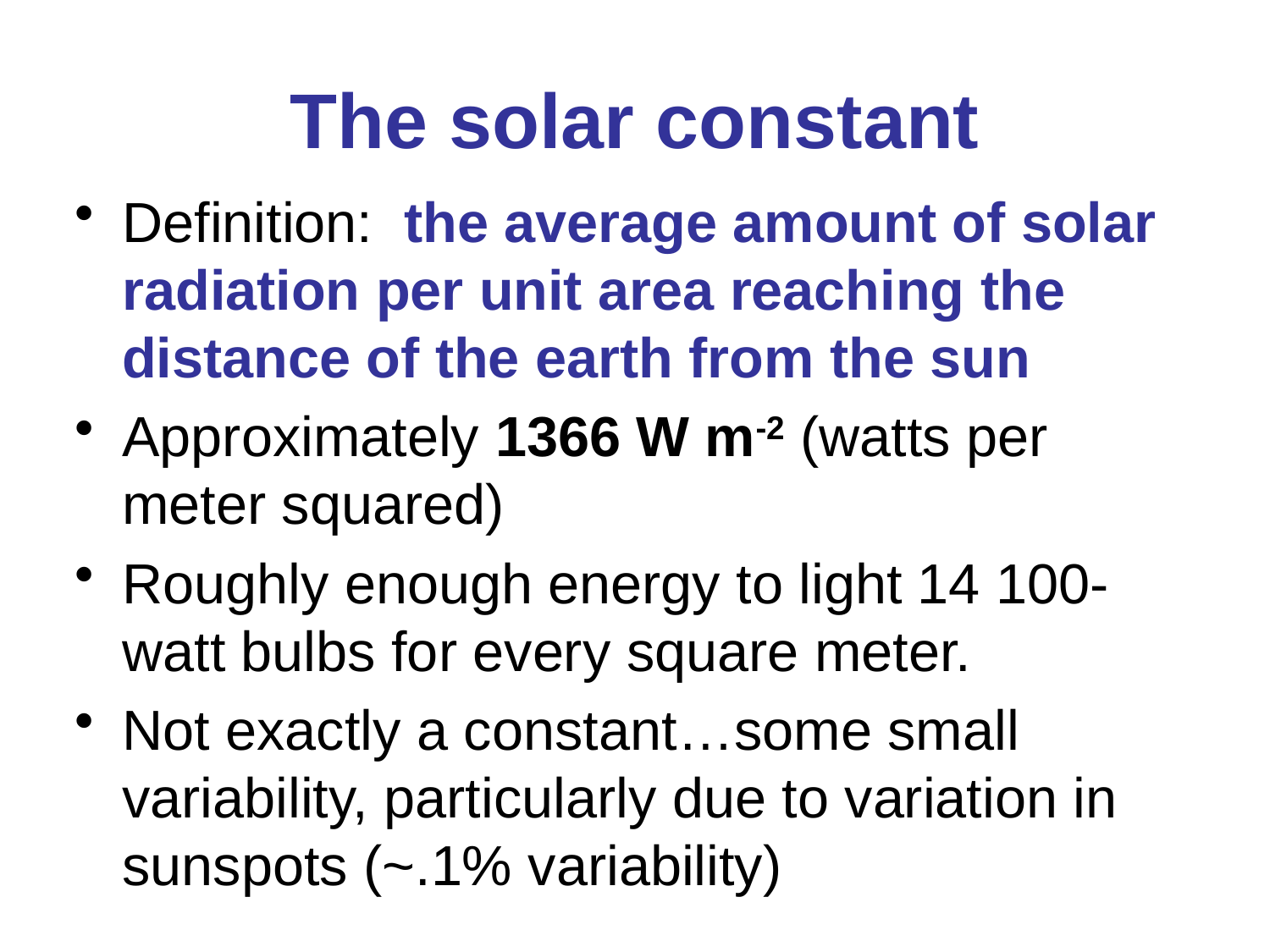

# The solar constant
Definition:  the average amount of solar radiation per unit area reaching the distance of the earth from the sun
Approximately 1366 W m-2 (watts per meter squared)
Roughly enough energy to light 14 100-watt bulbs for every square meter.
Not exactly a constant…some small variability, particularly due to variation in sunspots (~.1% variability)